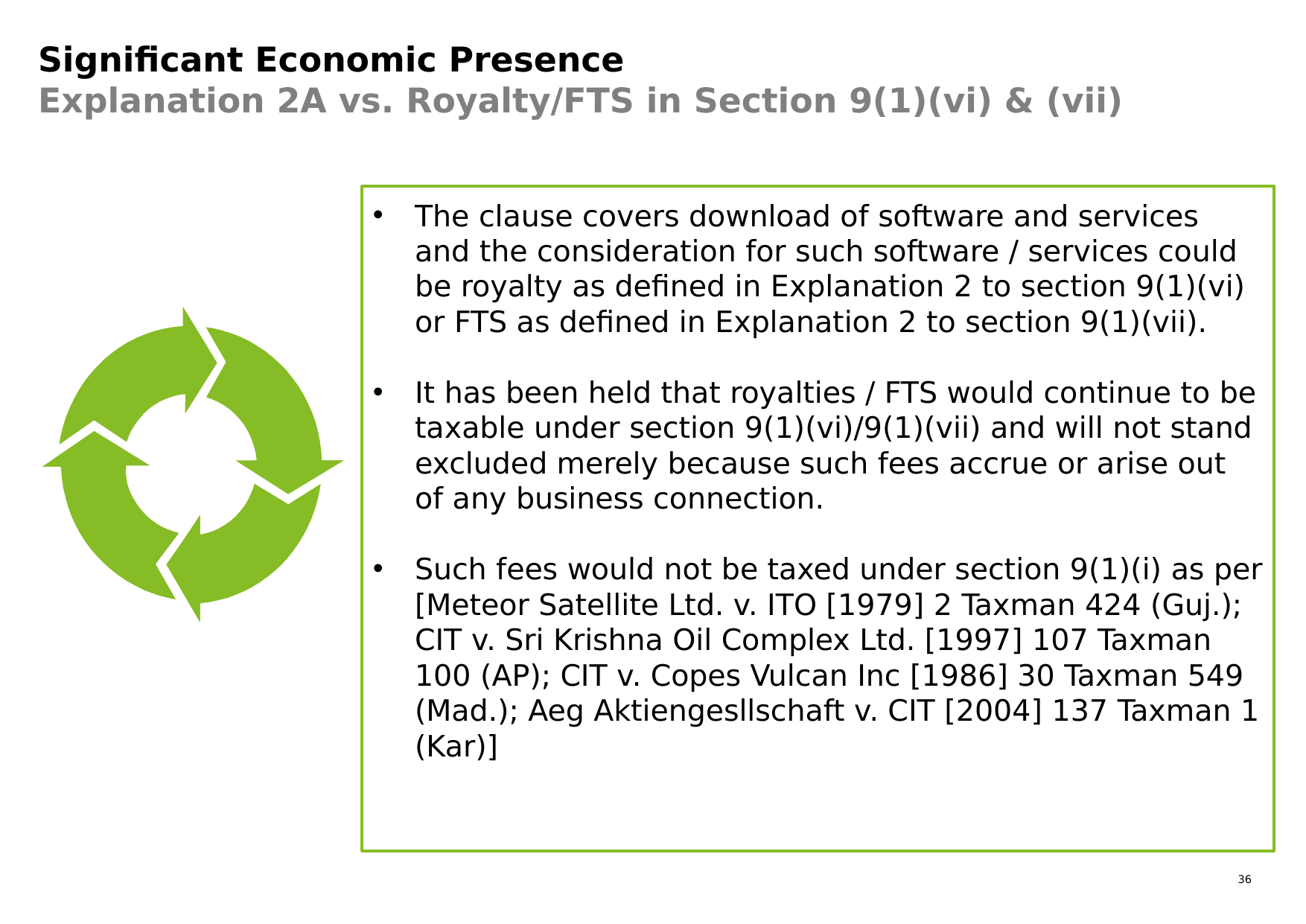

Significant Economic Presence                                     Explanation 2A vs. Royalty/FTS in Section 9(1)(vi) & (vii)

The clause covers download of software and services and the consideration for such software / services could be royalty as defined in Explanation 2 to section 9(1)(vi) or FTS as defined in Explanation 2 to section 9(1)(vii).

It has been held that royalties / FTS would continue to be taxable under section 9(1)(vi)/9(1)(vii) and will not stand excluded merely because such fees accrue or arise out of any business connection.

Such fees would not be taxed under section 9(1)(i) as per [Meteor Satellite Ltd. v. ITO [1979] 2 Taxman 424 (Guj.); CIT v. Sri Krishna Oil Complex Ltd. [1997] 107 Taxman 100 (AP); CIT v. Copes Vulcan Inc [1986] 30 Taxman 549 (Mad.); Aeg Aktiengesllschaft v. CIT [2004] 137 Taxman 1 (Kar)]
What are the prescribed number of users has to be during the year?

Explanation 2A vs. Section 9(1)(vi)/(vii)
TDS obligation in case of SEP